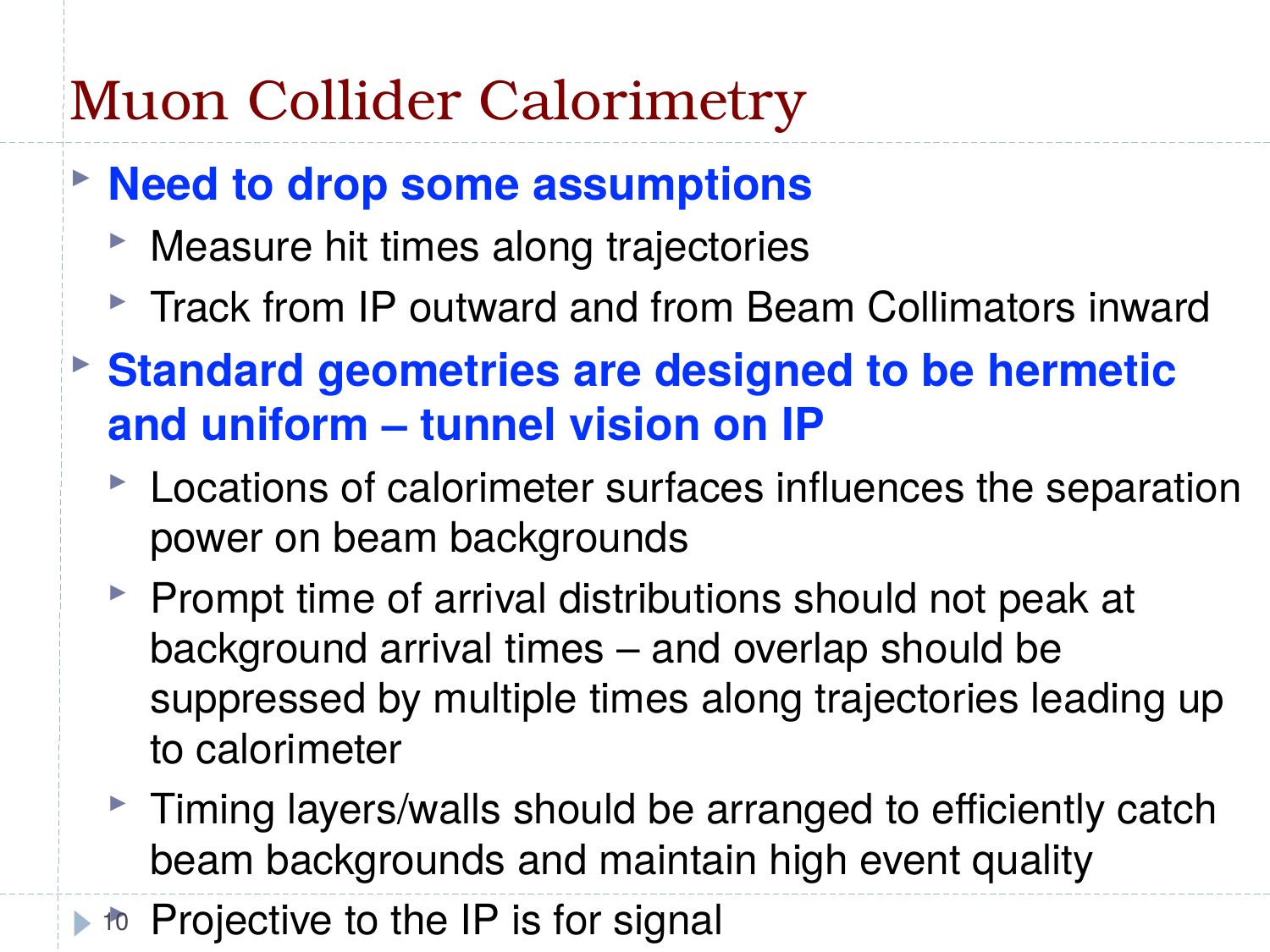

# Muon Collider Calorimetry
Need to drop some assumptions
Measure hit times along trajectories
Track from IP outward and from Beam Collimators inward
Standard geometries are designed to be hermetic and uniform – tunnel vision on IP
Locations of calorimeter surfaces influences the separation power on beam backgrounds
Prompt time of arrival distributions should not peak at background arrival times – and overlap should be suppressed by multiple times along trajectories leading up to calorimeter
Timing layers/walls should be arranged to efficiently catch beam backgrounds and maintain high event quality
Projective to the IP is for signal
10